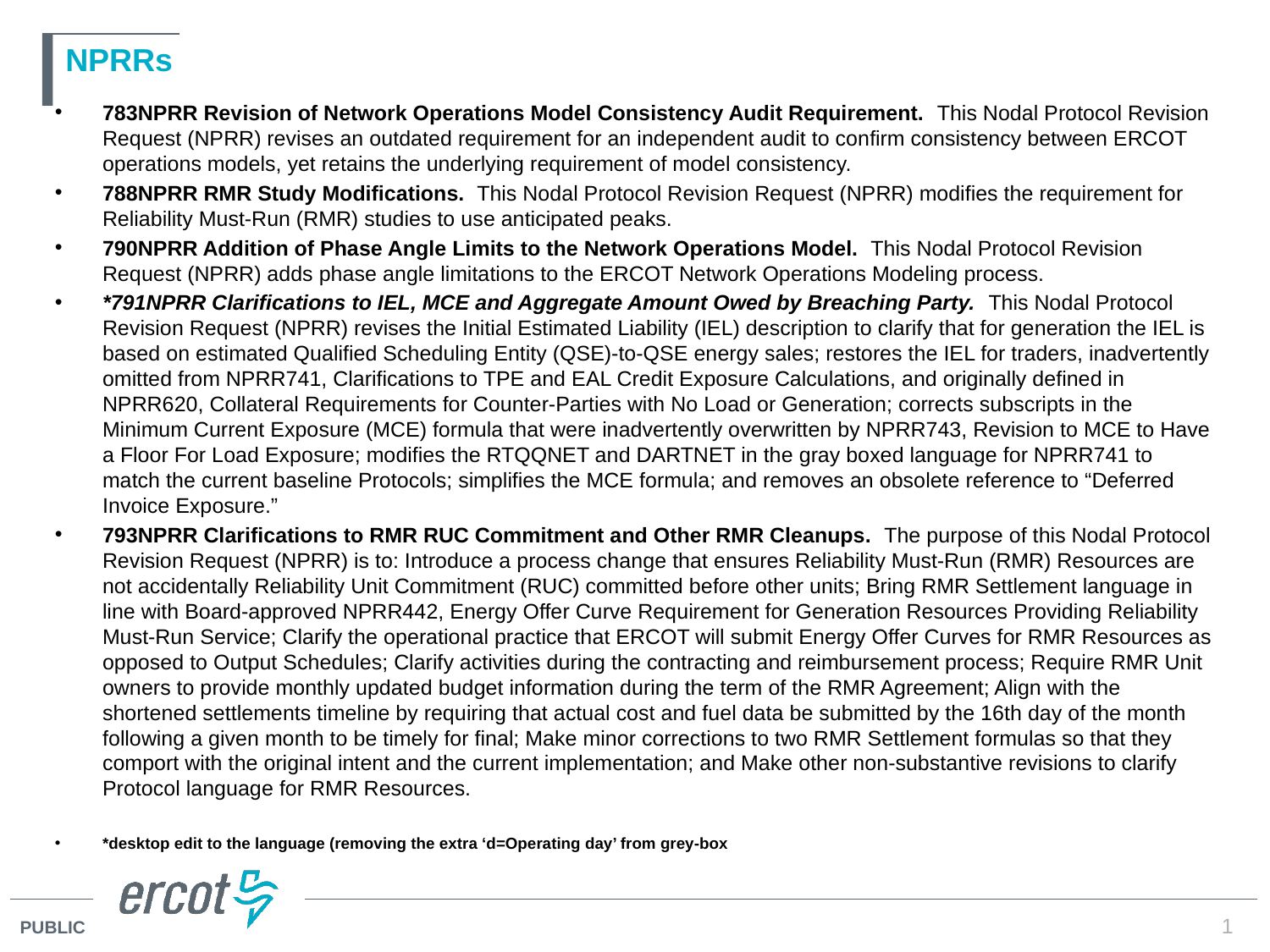

# NPRRs

783NPRR Revision of Network Operations Model Consistency Audit Requirement.  This Nodal Protocol Revision Request (NPRR) revises an outdated requirement for an independent audit to confirm consistency between ERCOT operations models, yet retains the underlying requirement of model consistency.
788NPRR RMR Study Modifications.  This Nodal Protocol Revision Request (NPRR) modifies the requirement for Reliability Must-Run (RMR) studies to use anticipated peaks.
790NPRR Addition of Phase Angle Limits to the Network Operations Model.  This Nodal Protocol Revision Request (NPRR) adds phase angle limitations to the ERCOT Network Operations Modeling process.
*791NPRR Clarifications to IEL, MCE and Aggregate Amount Owed by Breaching Party.  This Nodal Protocol Revision Request (NPRR) revises the Initial Estimated Liability (IEL) description to clarify that for generation the IEL is based on estimated Qualified Scheduling Entity (QSE)-to-QSE energy sales; restores the IEL for traders, inadvertently omitted from NPRR741, Clarifications to TPE and EAL Credit Exposure Calculations, and originally defined in NPRR620, Collateral Requirements for Counter-Parties with No Load or Generation; corrects subscripts in the Minimum Current Exposure (MCE) formula that were inadvertently overwritten by NPRR743, Revision to MCE to Have a Floor For Load Exposure; modifies the RTQQNET and DARTNET in the gray boxed language for NPRR741 to match the current baseline Protocols; simplifies the MCE formula; and removes an obsolete reference to “Deferred Invoice Exposure.”
793NPRR Clarifications to RMR RUC Commitment and Other RMR Cleanups.  The purpose of this Nodal Protocol Revision Request (NPRR) is to: Introduce a process change that ensures Reliability Must-Run (RMR) Resources are not accidentally Reliability Unit Commitment (RUC) committed before other units; Bring RMR Settlement language in line with Board-approved NPRR442, Energy Offer Curve Requirement for Generation Resources Providing Reliability Must-Run Service; Clarify the operational practice that ERCOT will submit Energy Offer Curves for RMR Resources as opposed to Output Schedules; Clarify activities during the contracting and reimbursement process; Require RMR Unit owners to provide monthly updated budget information during the term of the RMR Agreement; Align with the shortened settlements timeline by requiring that actual cost and fuel data be submitted by the 16th day of the month following a given month to be timely for final; Make minor corrections to two RMR Settlement formulas so that they comport with the original intent and the current implementation; and Make other non-substantive revisions to clarify Protocol language for RMR Resources.

*desktop edit to the language (removing the extra ‘d=Operating day’ from grey-box
1